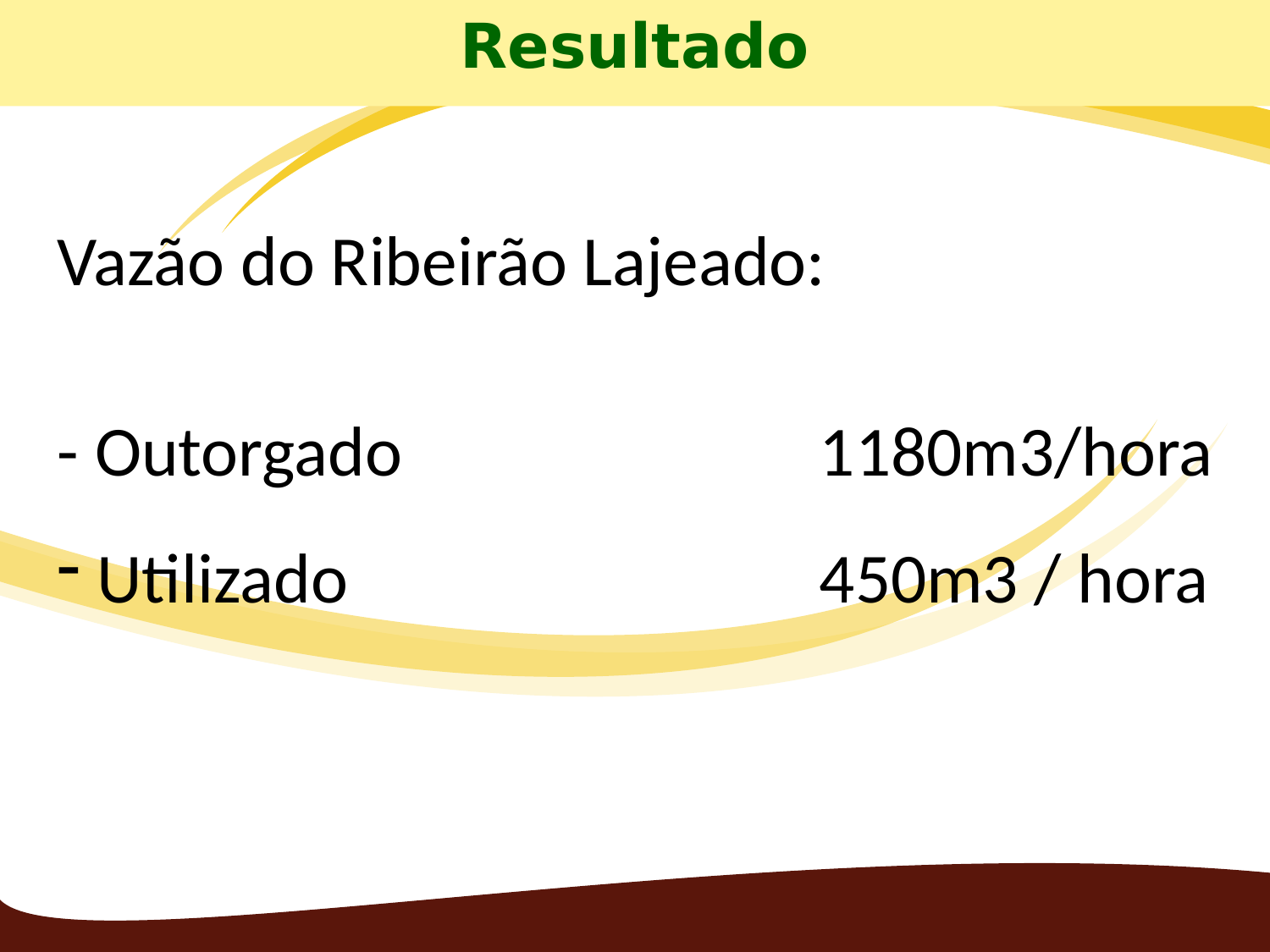

Resultado
Vazão do Ribeirão Lajeado:

- Outorgado 				1180m3/hora
 Utilizado 				450m3 / hora